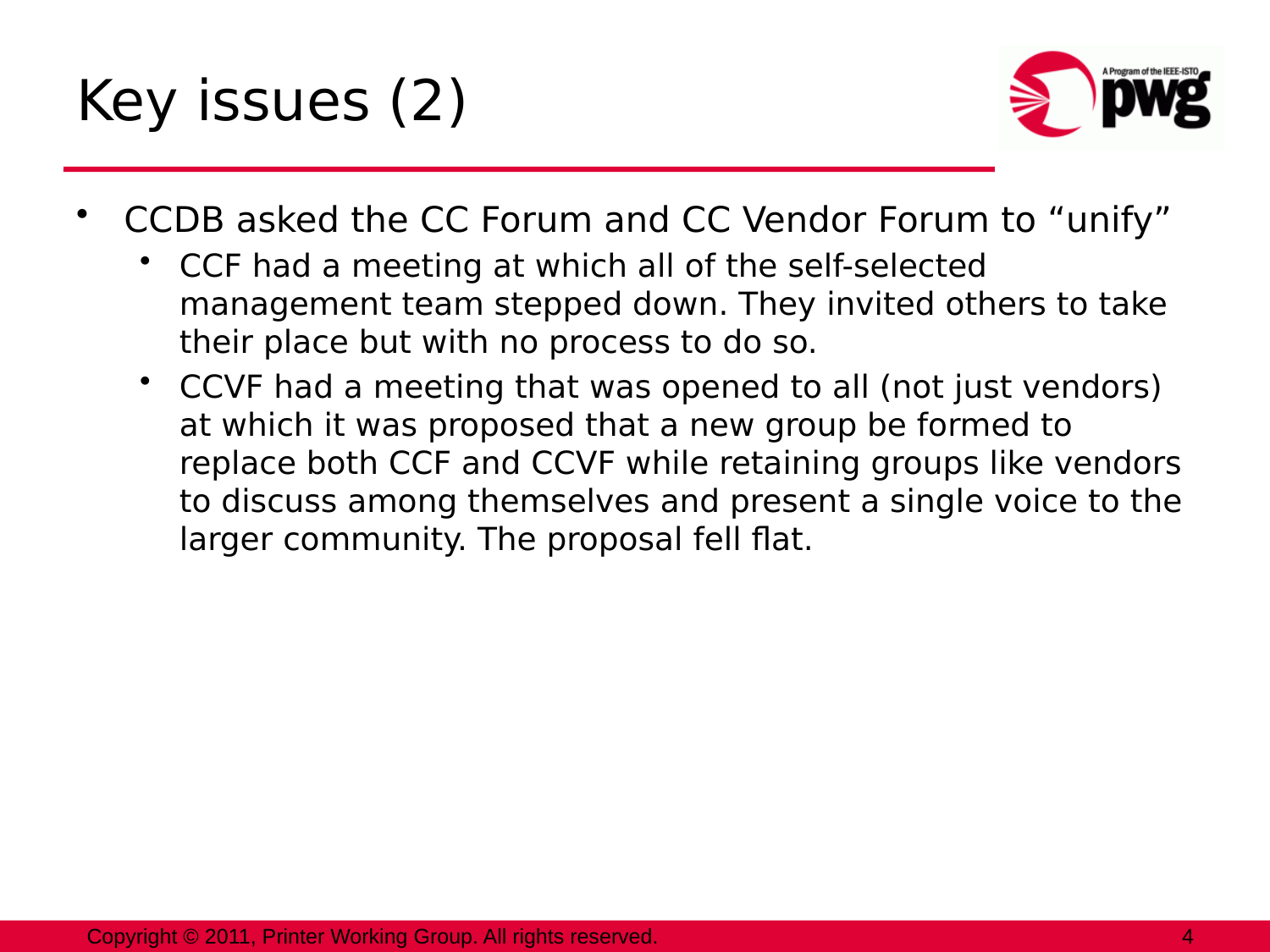

# Key issues (2)
CCDB asked the CC Forum and CC Vendor Forum to “unify”
CCF had a meeting at which all of the self-selected management team stepped down. They invited others to take their place but with no process to do so.
CCVF had a meeting that was opened to all (not just vendors) at which it was proposed that a new group be formed to replace both CCF and CCVF while retaining groups like vendors to discuss among themselves and present a single voice to the larger community. The proposal fell flat.
Copyright © 2011, Printer Working Group. All rights reserved.
4